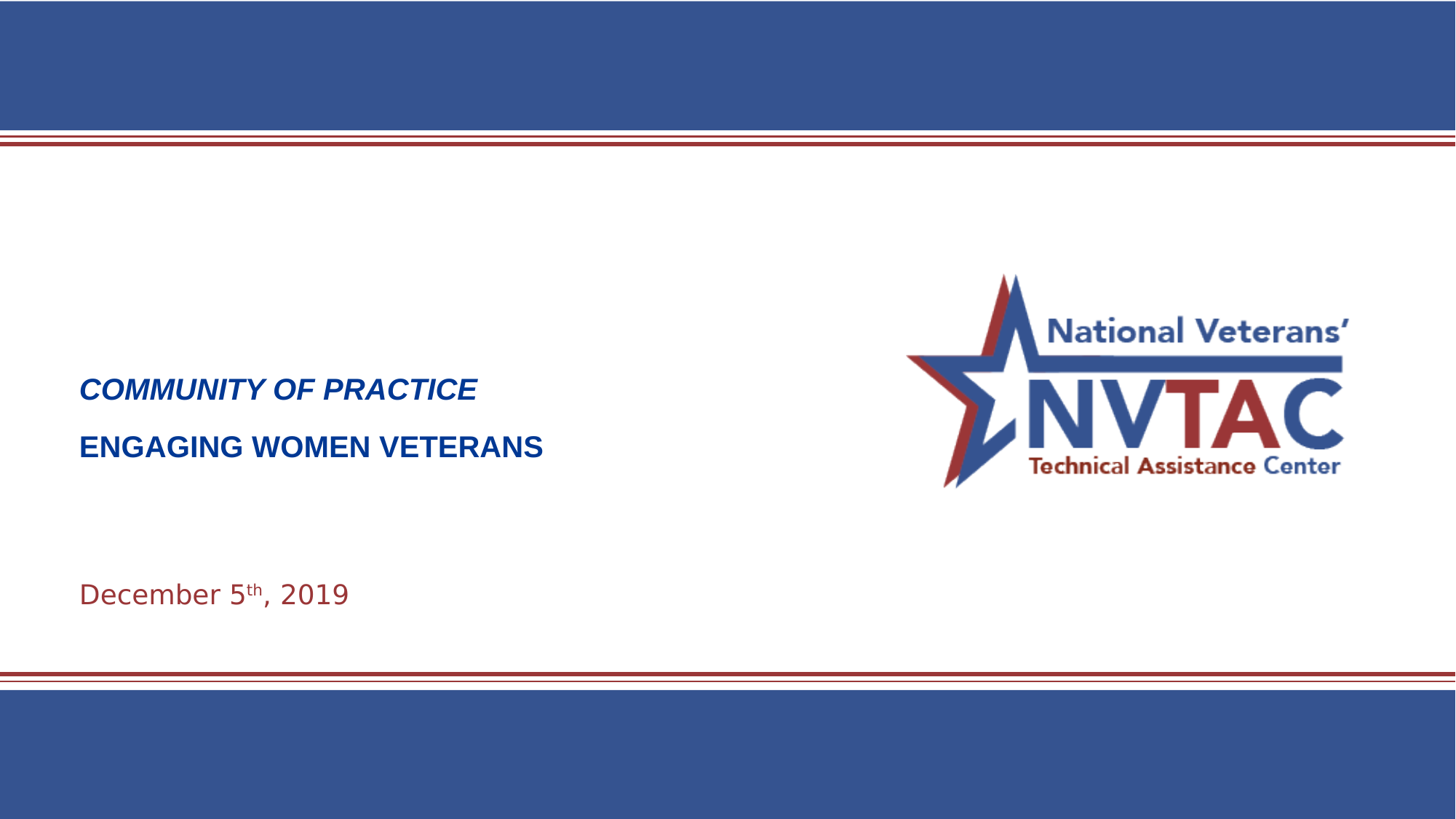

# Community of Practice engaging Women Veterans

December 5th, 2019